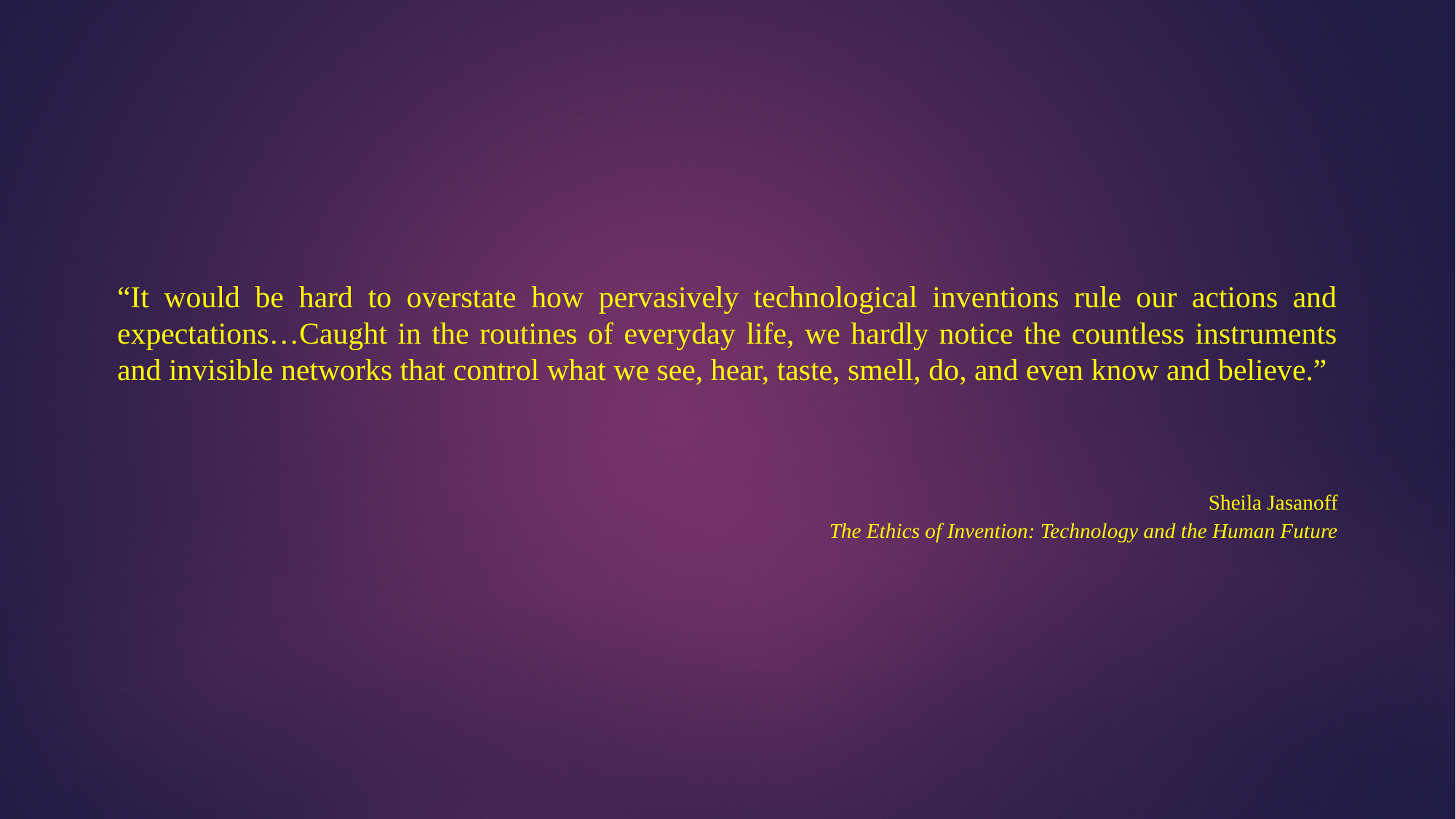

“It would be hard to overstate how pervasively technological inventions rule our actions and expectations…Caught in the routines of everyday life, we hardly notice the countless instruments and invisible networks that control what we see, hear, taste, smell, do, and even know and believe.”

															Sheila Jasanoff
			The Ethics of Invention: Technology and the Human Future